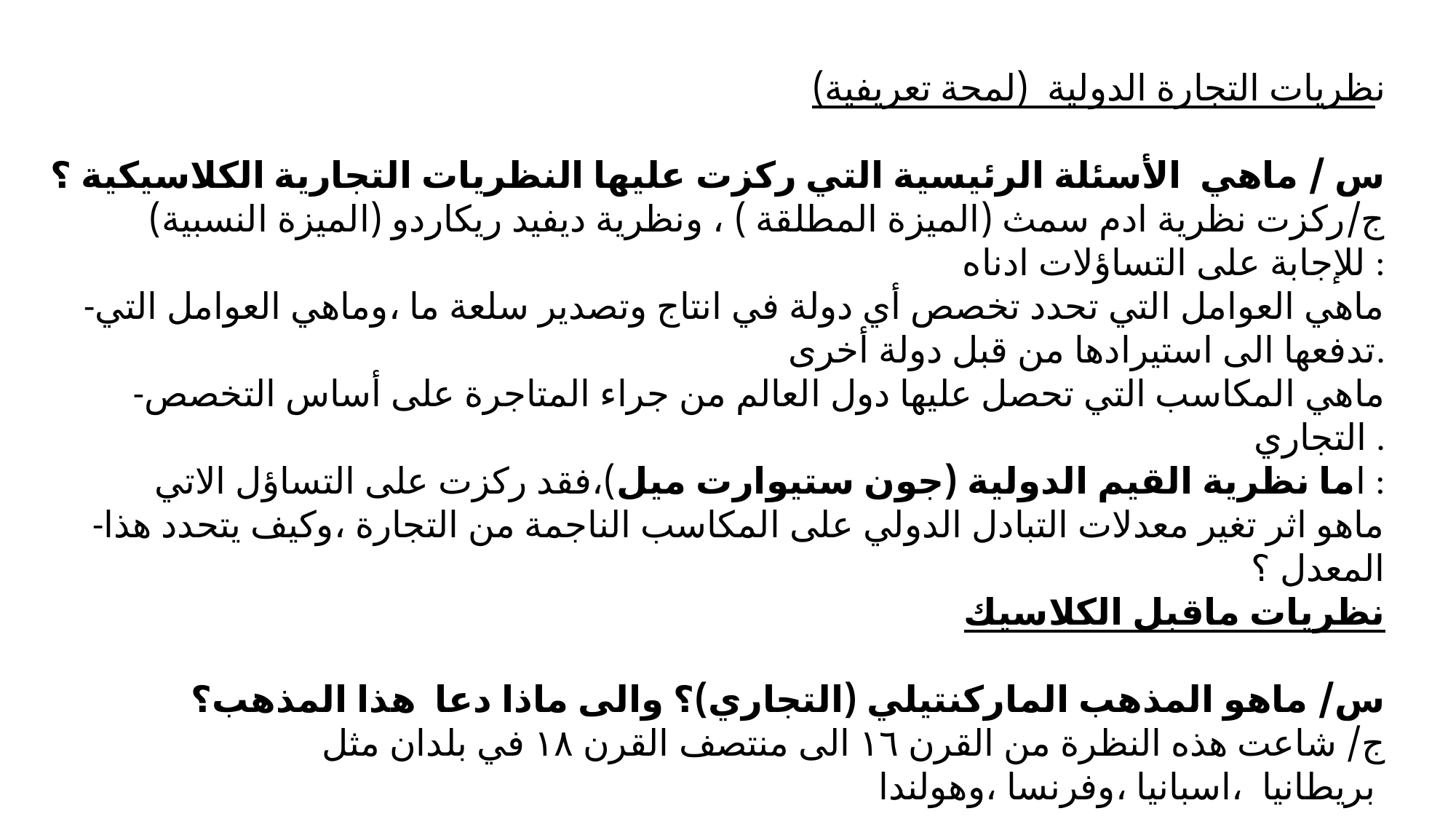

نظريات التجارة الدولية  (لمحة تعريفية)

س / ماهي  الأسئلة الرئيسية التي ركزت عليها النظريات التجارية الكلاسيكية ؟
ج/ركزت نظرية ادم سمث (الميزة المطلقة ) ، ونظرية ديفيد ريكاردو (الميزة النسبية)
للإجابة على التساؤلات ادناه :
-ماهي العوامل التي تحدد تخصص أي دولة في انتاج وتصدير سلعة ما ،وماهي العوامل التي تدفعها الى استيرادها من قبل دولة أخرى.
-ماهي المكاسب التي تحصل عليها دول العالم من جراء المتاجرة على أساس التخصص التجاري .
اما نظرية القيم الدولية (جون ستيوارت ميل)،فقد ركزت على التساؤل الاتي :
-ماهو اثر تغير معدلات التبادل الدولي على المكاسب الناجمة من التجارة ،وكيف يتحدد هذا المعدل ؟
نظريات ماقبل الكلاسيك

س/ ماهو المذهب الماركنتيلي (التجاري)؟ والى ماذا دعا  هذا المذهب؟
ج/ شاعت هذه النظرة من القرن ١٦ الى منتصف القرن ١٨ في بلدان مثل بريطانيا  ،اسبانيا ،وفرنسا ،وهولندا